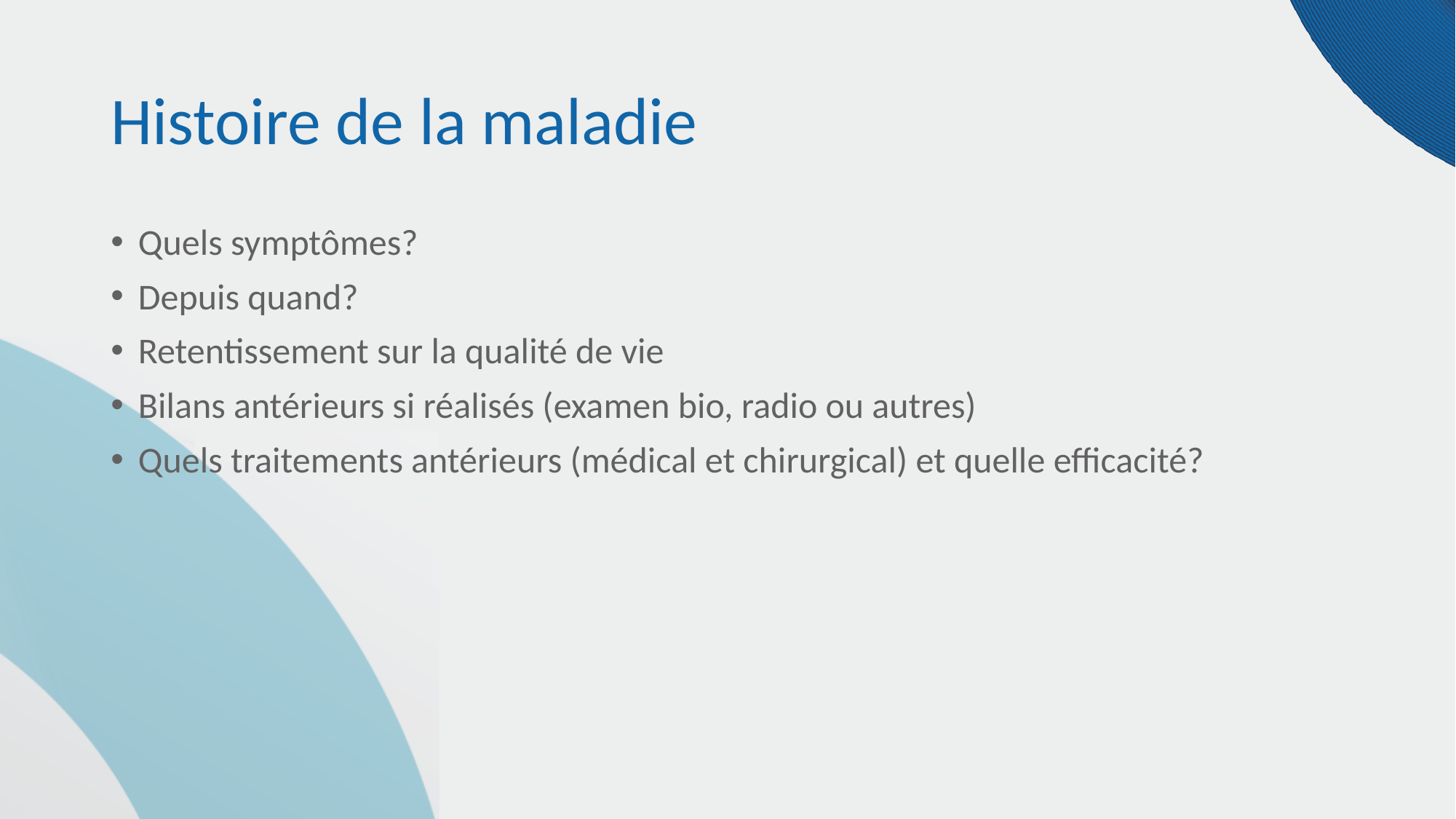

# Histoire de la maladie
Quels symptômes?
Depuis quand?
Retentissement sur la qualité de vie
Bilans antérieurs si réalisés (examen bio, radio ou autres)
Quels traitements antérieurs (médical et chirurgical) et quelle efficacité?